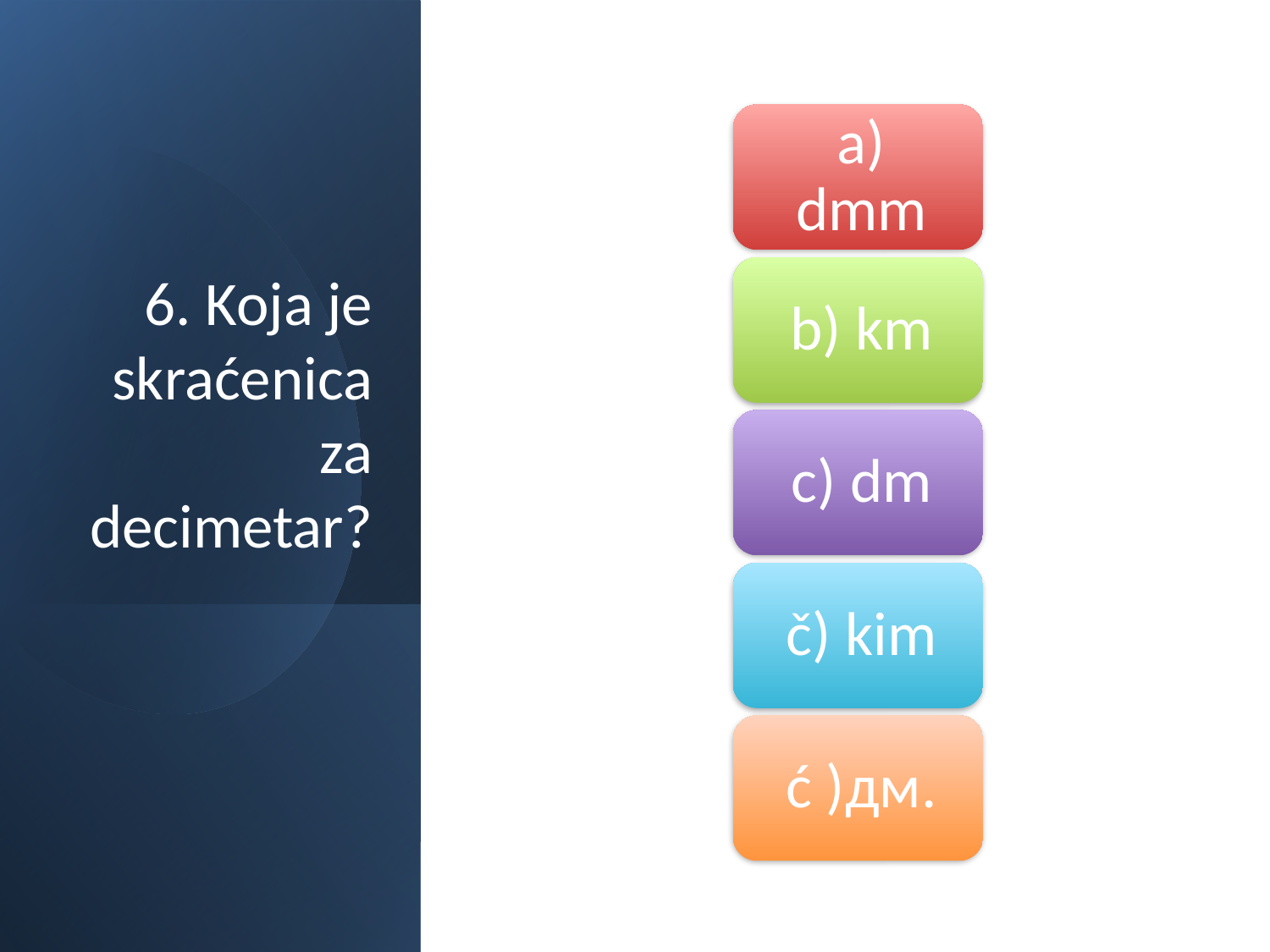

a) dmm
b) km
c) dm
č) kim
ć )дм.

# 6. Koja je skraćenica za decimetar?